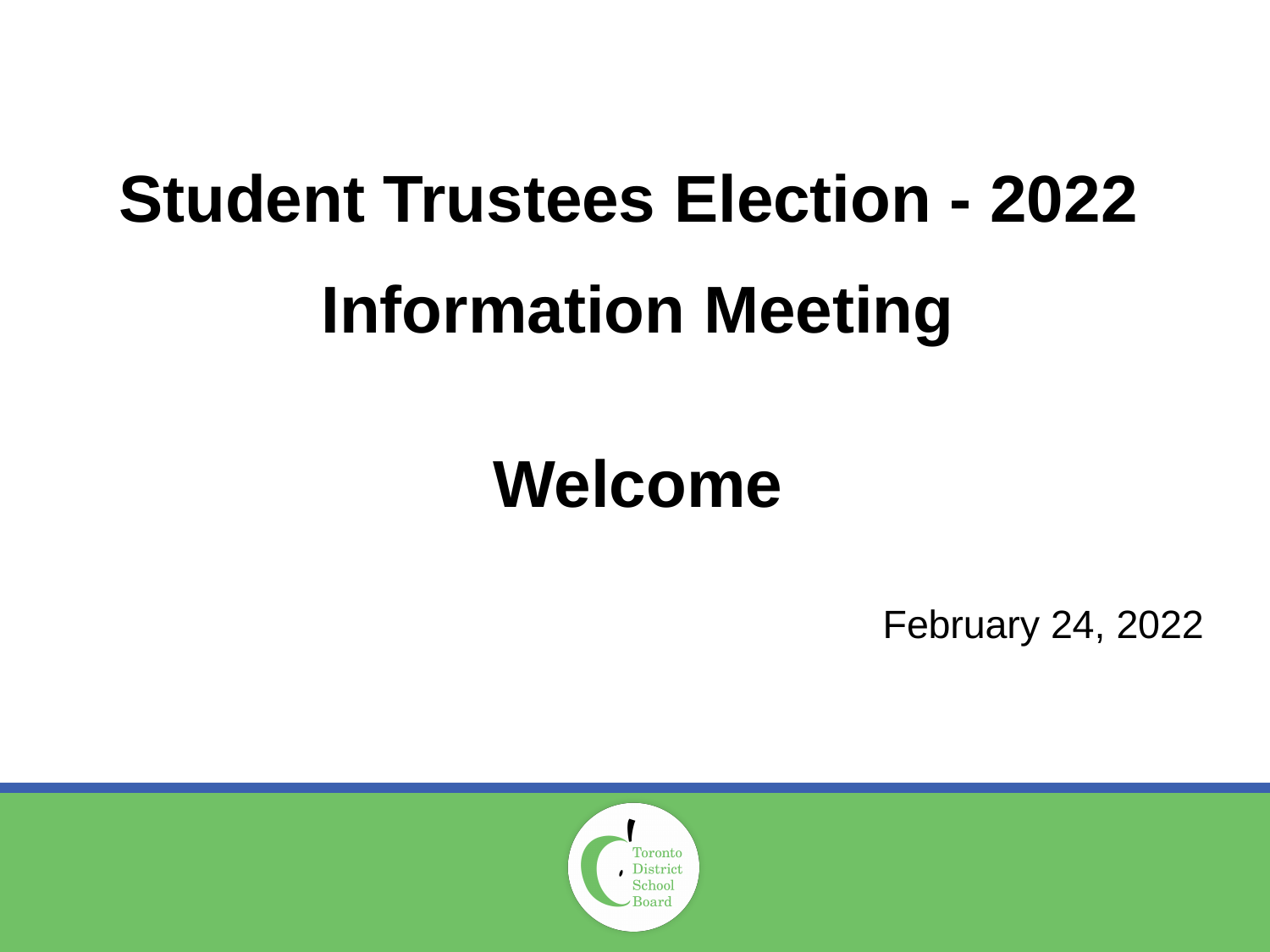

Student Trustees Election - 2022

Information Meeting

Welcome
February 24, 2022